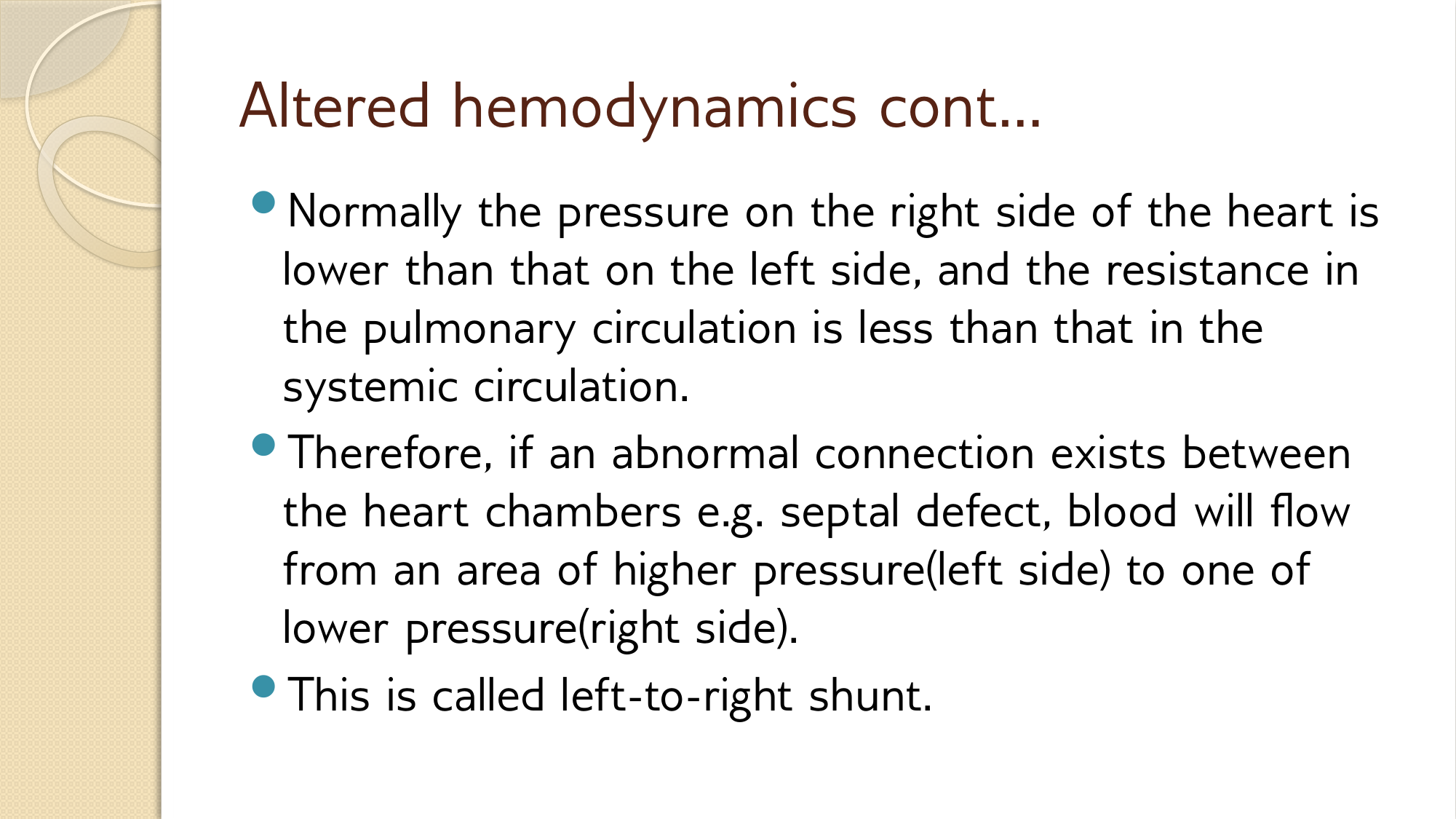

# Altered hemodynamics cont…
Normally the pressure on the right side of the heart is lower than that on the left side, and the resistance in the pulmonary circulation is less than that in the systemic circulation.
Therefore, if an abnormal connection exists between the heart chambers e.g. septal defect, blood will flow from an area of higher pressure(left side) to one of lower pressure(right side).
This is called left-to-right shunt.